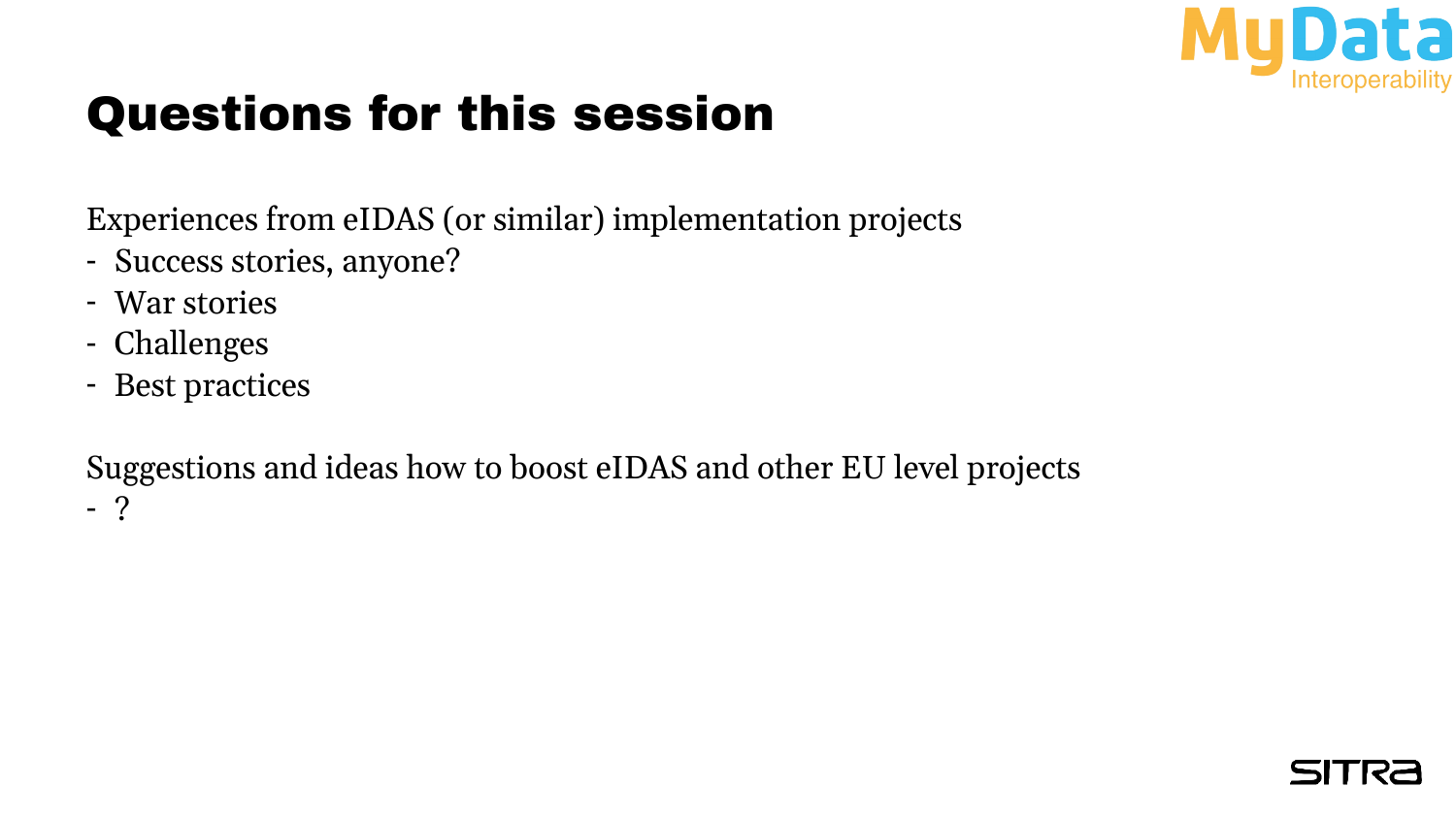

# Questions for this session
Experiences from eIDAS (or similar) implementation projects
Success stories, anyone?
War stories
Challenges
Best practices

Suggestions and ideas how to boost eIDAS and other EU level projects
?